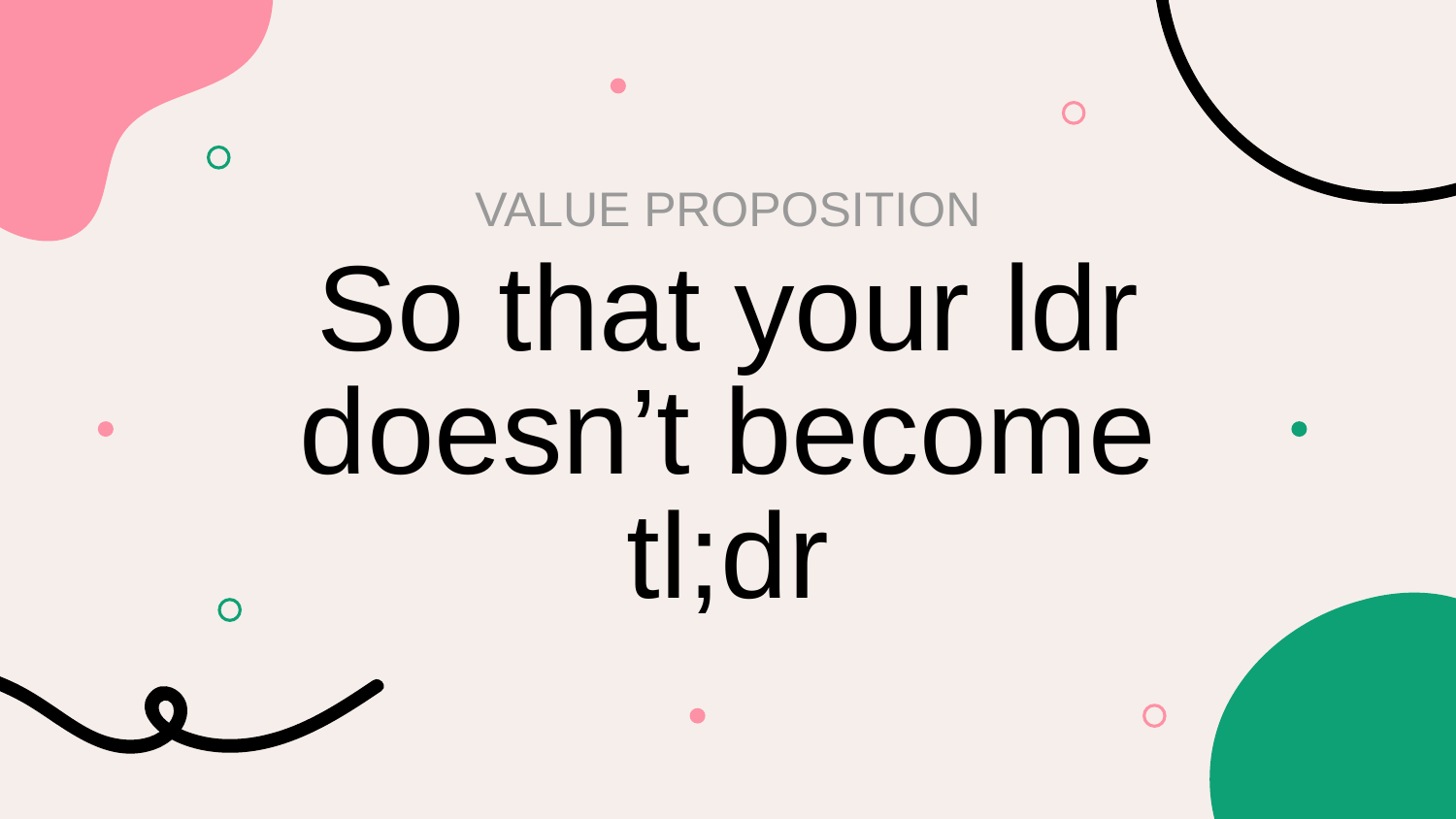

VALUE PROPOSITION
# So that your ldr doesn’t become tl;dr